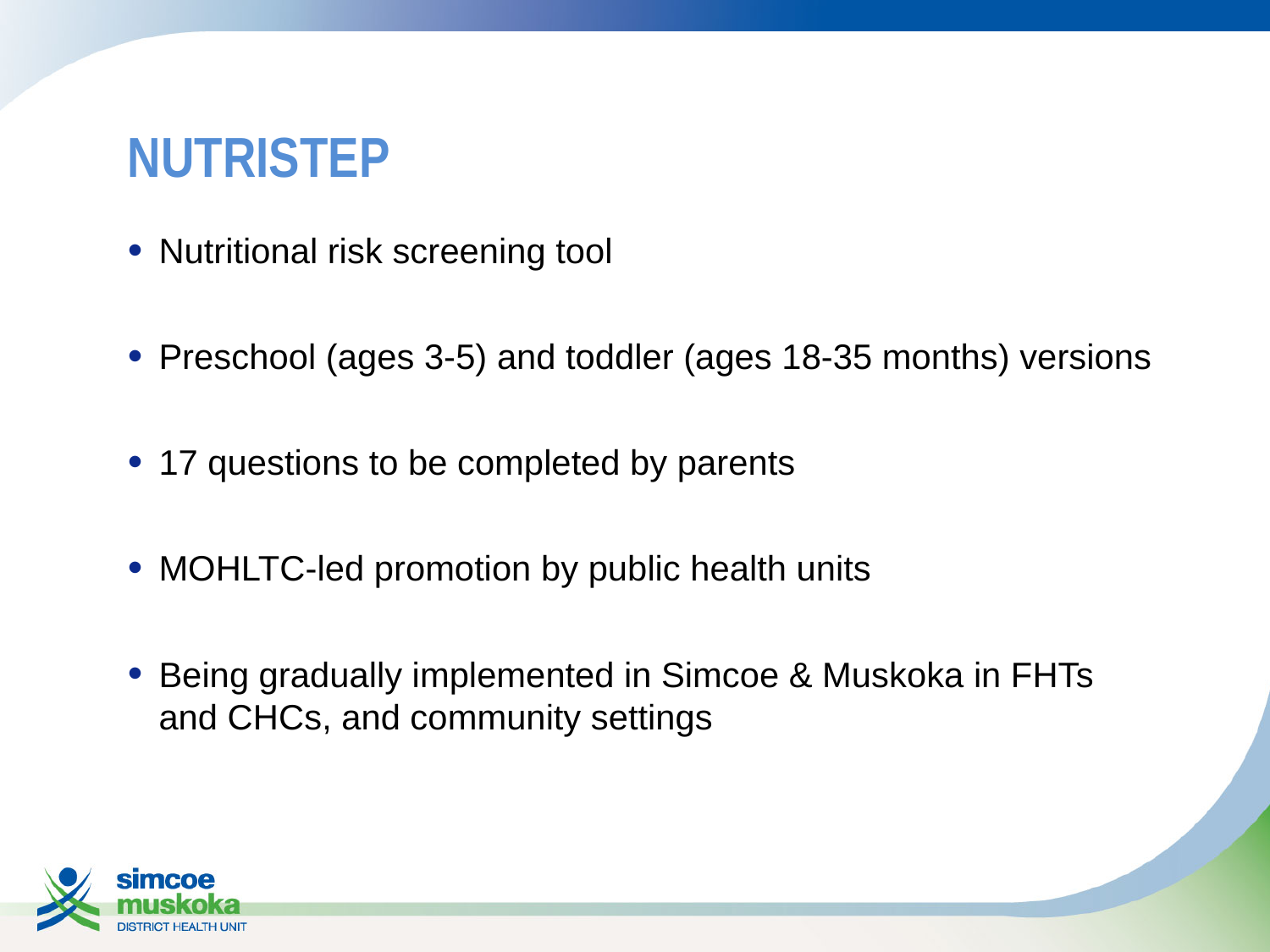

# Nutristep
Nutritional risk screening tool

Preschool (ages 3-5) and toddler (ages 18-35 months) versions

17 questions to be completed by parents

MOHLTC-led promotion by public health units

Being gradually implemented in Simcoe & Muskoka in FHTs and CHCs, and community settings